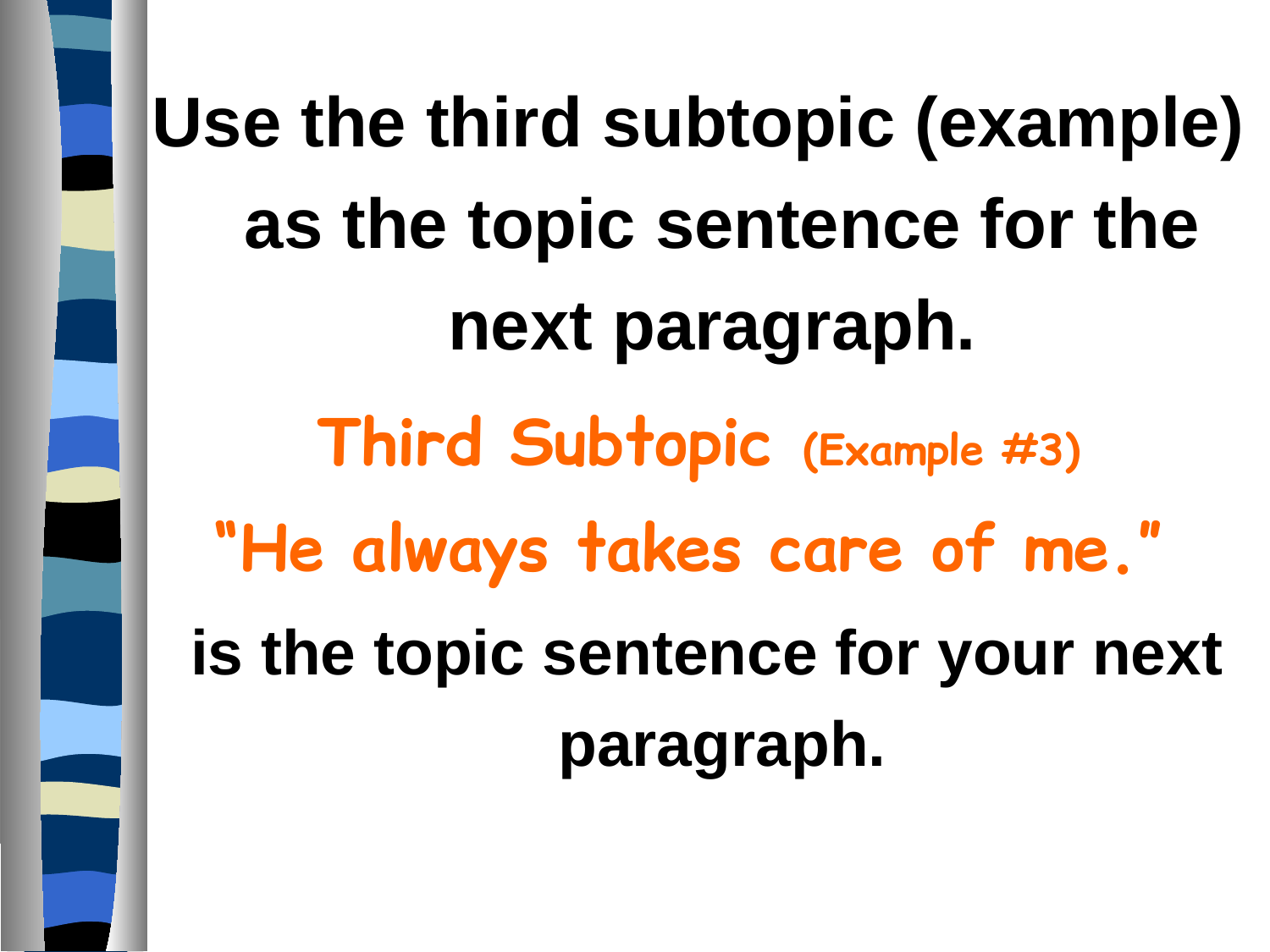

Use the third subtopic (example) as the topic sentence for the next paragraph.
Third Subtopic (Example #3)
“He always takes care of me.”
 is the topic sentence for your next paragraph.